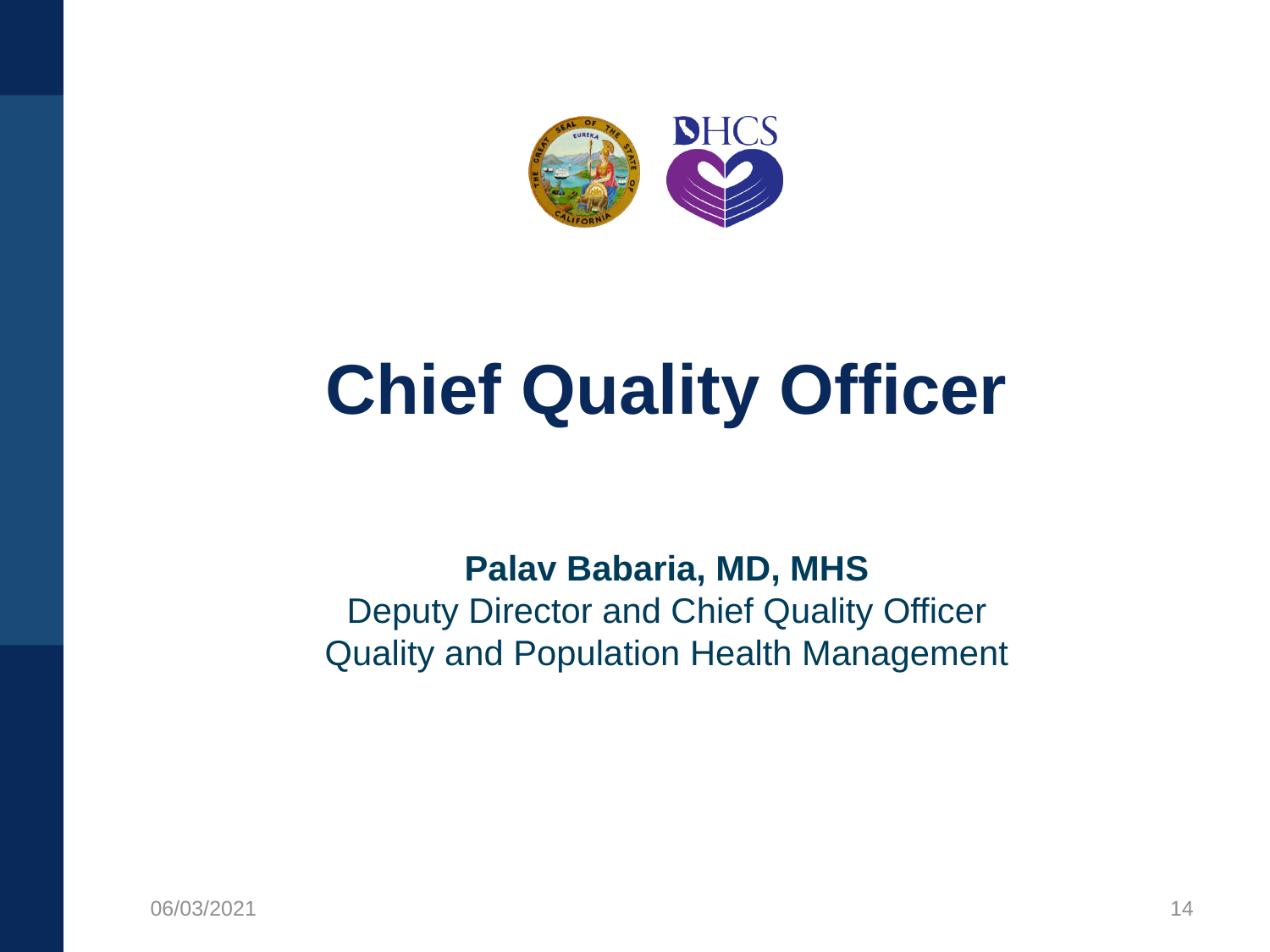

# Chief Quality Officer
Palav Babaria, MD, MHS
Deputy Director and Chief Quality Officer
Quality and Population Health Management
06/03/2021
14